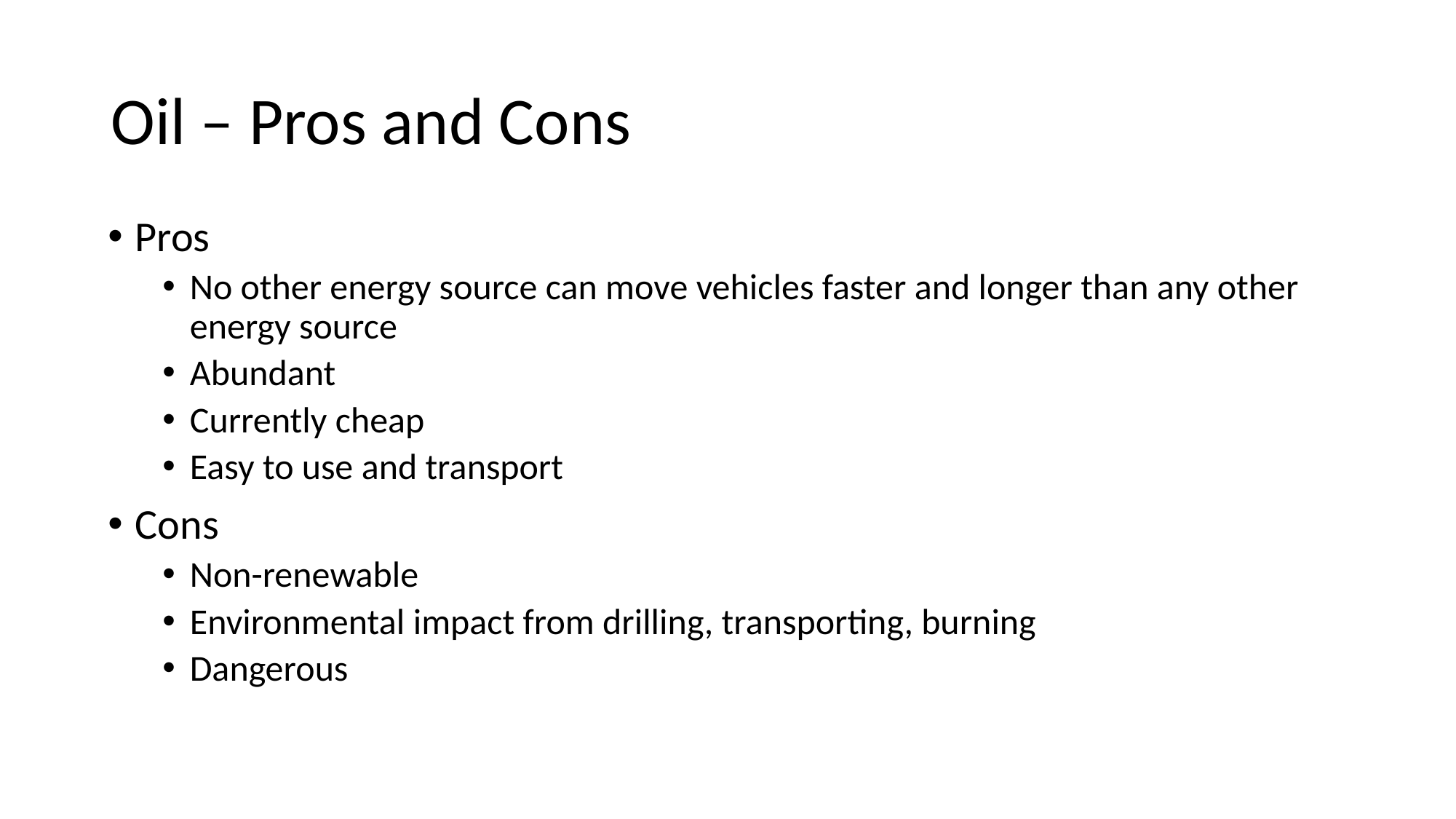

# Oil – Pros and Cons
Pros
No other energy source can move vehicles faster and longer than any other energy source
Abundant
Currently cheap
Easy to use and transport
Cons
Non-renewable
Environmental impact from drilling, transporting, burning
Dangerous